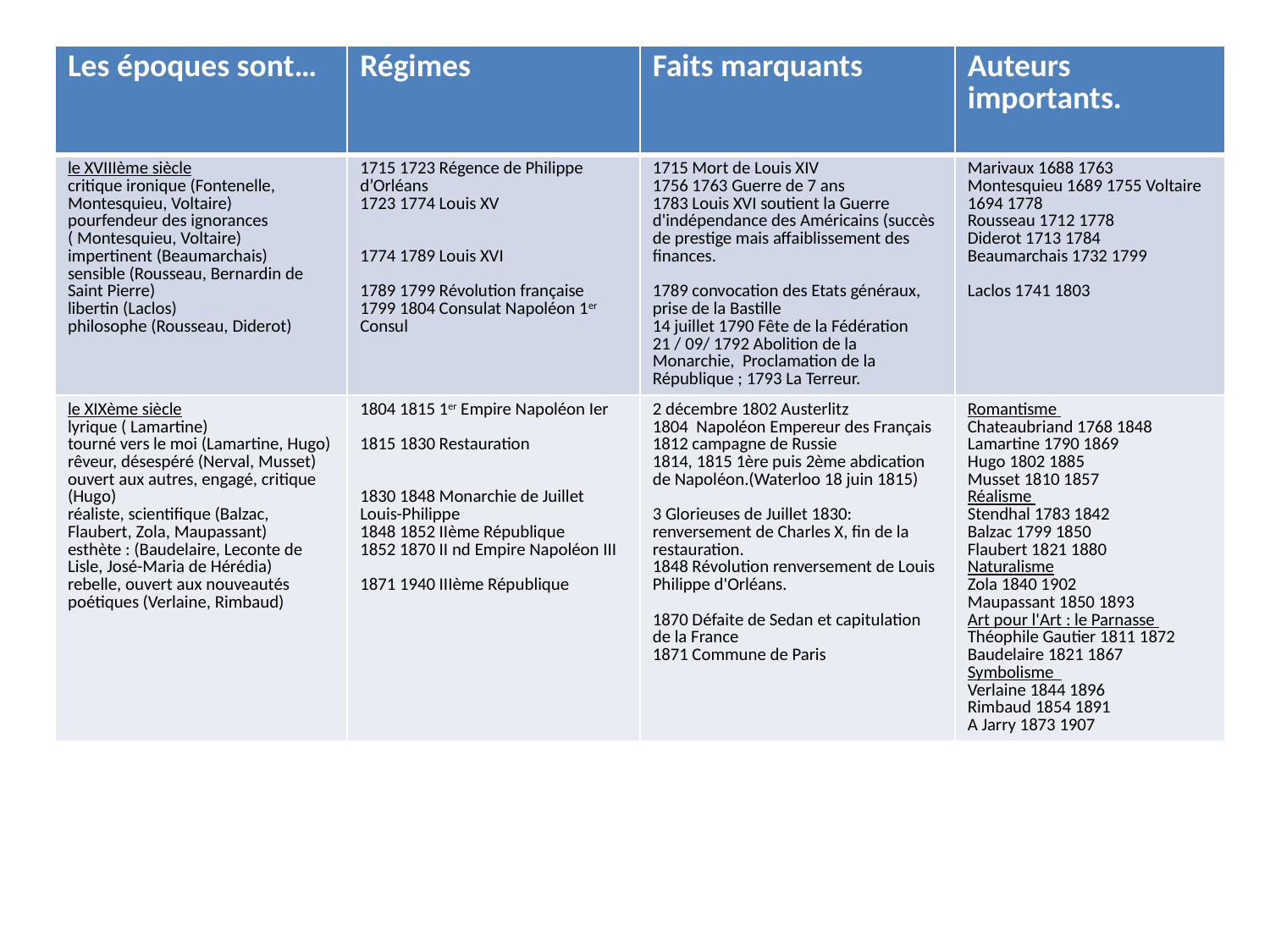

| Les époques sont… | Régimes | Faits marquants | Auteurs importants. |
| --- | --- | --- | --- |
| le XVIIIème siècle critique ironique (Fontenelle, Montesquieu, Voltaire) pourfendeur des ignorances ( Montesquieu, Voltaire) impertinent (Beaumarchais) sensible (Rousseau, Bernardin de Saint Pierre) libertin (Laclos) philosophe (Rousseau, Diderot) | 1715 1723 Régence de Philippe d’Orléans 1723 1774 Louis XV     1774 1789 Louis XVI   1789 1799 Révolution française 1799 1804 Consulat Napoléon 1er Consul | 1715 Mort de Louis XIV 1756 1763 Guerre de 7 ans 1783 Louis XVI soutient la Guerre d'indépendance des Américains (succès de prestige mais affaiblissement des finances. 1789 convocation des Etats généraux, prise de la Bastille 14 juillet 1790 Fête de la Fédération 21 / 09/ 1792 Abolition de la Monarchie, Proclamation de la République ; 1793 La Terreur. | Marivaux 1688 1763 Montesquieu 1689 1755 Voltaire 1694 1778 Rousseau 1712 1778 Diderot 1713 1784 Beaumarchais 1732 1799   Laclos 1741 1803 |
| le XIXème siècle lyrique ( Lamartine) tourné vers le moi (Lamartine, Hugo) rêveur, désespéré (Nerval, Musset) ouvert aux autres, engagé, critique (Hugo) réaliste, scientifique (Balzac, Flaubert, Zola, Maupassant) esthète : (Baudelaire, Leconte de Lisle, José-Maria de Hérédia) rebelle, ouvert aux nouveautés poétiques (Verlaine, Rimbaud) | 1804 1815 1er Empire Napoléon Ier   1815 1830 Restauration     1830 1848 Monarchie de Juillet Louis-Philippe 1848 1852 IIème République 1852 1870 II nd Empire Napoléon III   1871 1940 IIIème République | 2 décembre 1802 Austerlitz 1804 Napoléon Empereur des Français 1812 campagne de Russie 1814, 1815 1ère puis 2ème abdication de Napoléon.(Waterloo 18 juin 1815)   3 Glorieuses de Juillet 1830: renversement de Charles X, fin de la restauration. 1848 Révolution renversement de Louis Philippe d'Orléans.   1870 Défaite de Sedan et capitulation de la France 1871 Commune de Paris | Romantisme Chateaubriand 1768 1848 Lamartine 1790 1869 Hugo 1802 1885 Musset 1810 1857 Réalisme Stendhal 1783 1842 Balzac 1799 1850 Flaubert 1821 1880 Naturalisme Zola 1840 1902 Maupassant 1850 1893 Art pour l'Art : le Parnasse Théophile Gautier 1811 1872 Baudelaire 1821 1867 Symbolisme Verlaine 1844 1896 Rimbaud 1854 1891 A Jarry 1873 1907 |